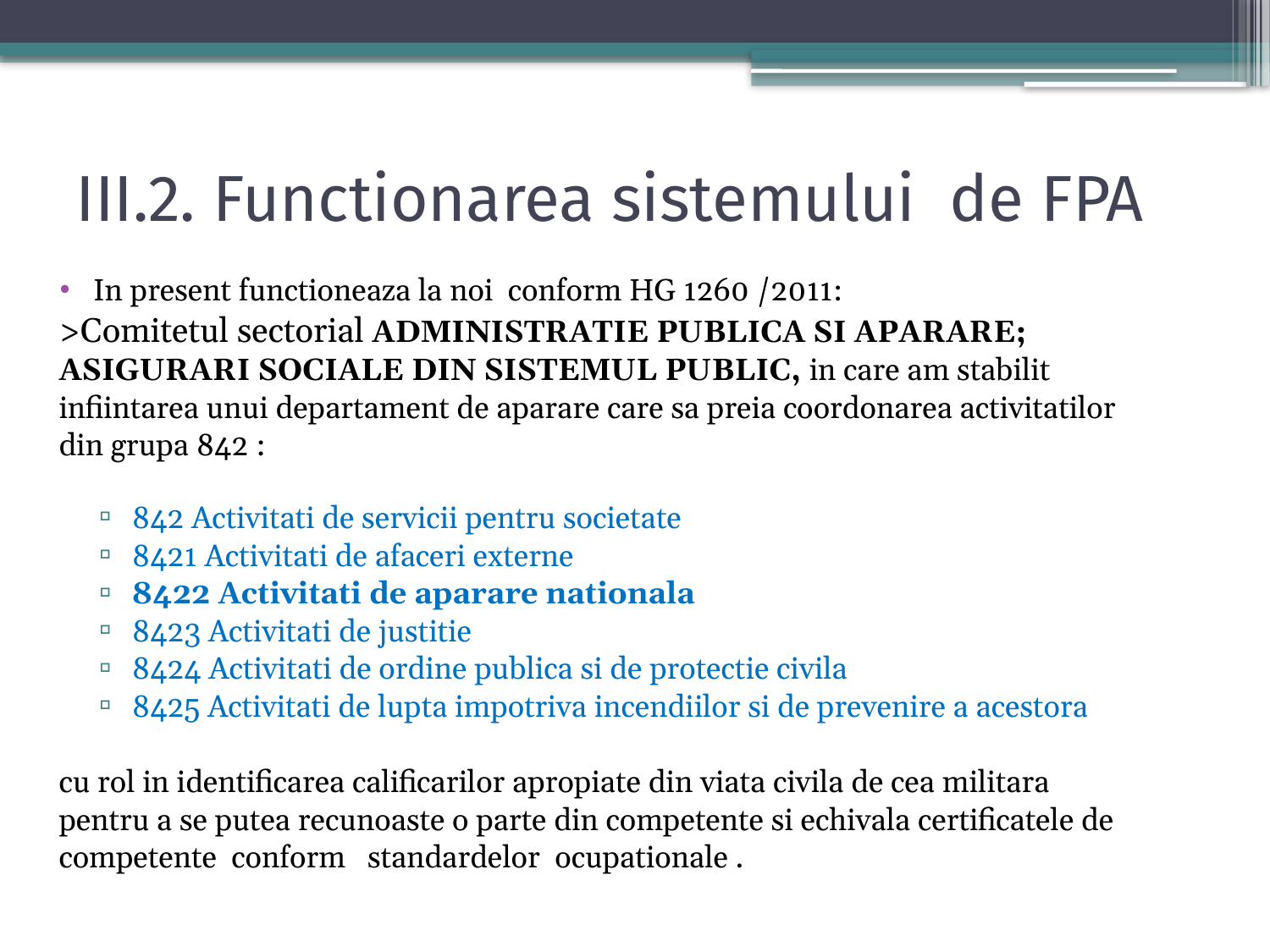

# III.2. Functionarea sistemului  de FPA
In present functioneaza la noi  conform HG 1260 /2011:
>Comitetul sectorial ADMINISTRATIE PUBLICA SI APARARE;
ASIGURARI SOCIALE DIN SISTEMUL PUBLIC, in care am stabilit
infiintarea unui departament de aparare care sa preia coordonarea activitatilor
din grupa 842 :

842 Activitati de servicii pentru societate
8421 Activitati de afaceri externe
8422 Activitati de aparare nationala
8423 Activitati de justitie
8424 Activitati de ordine publica si de protectie civila
8425 Activitati de lupta impotriva incendiilor si de prevenire a acestora

cu rol in identificarea calificarilor apropiate din viata civila de cea militara
pentru a se putea recunoaste o parte din competente si echivala certificatele de
competente  conform   standardelor  ocupationale .